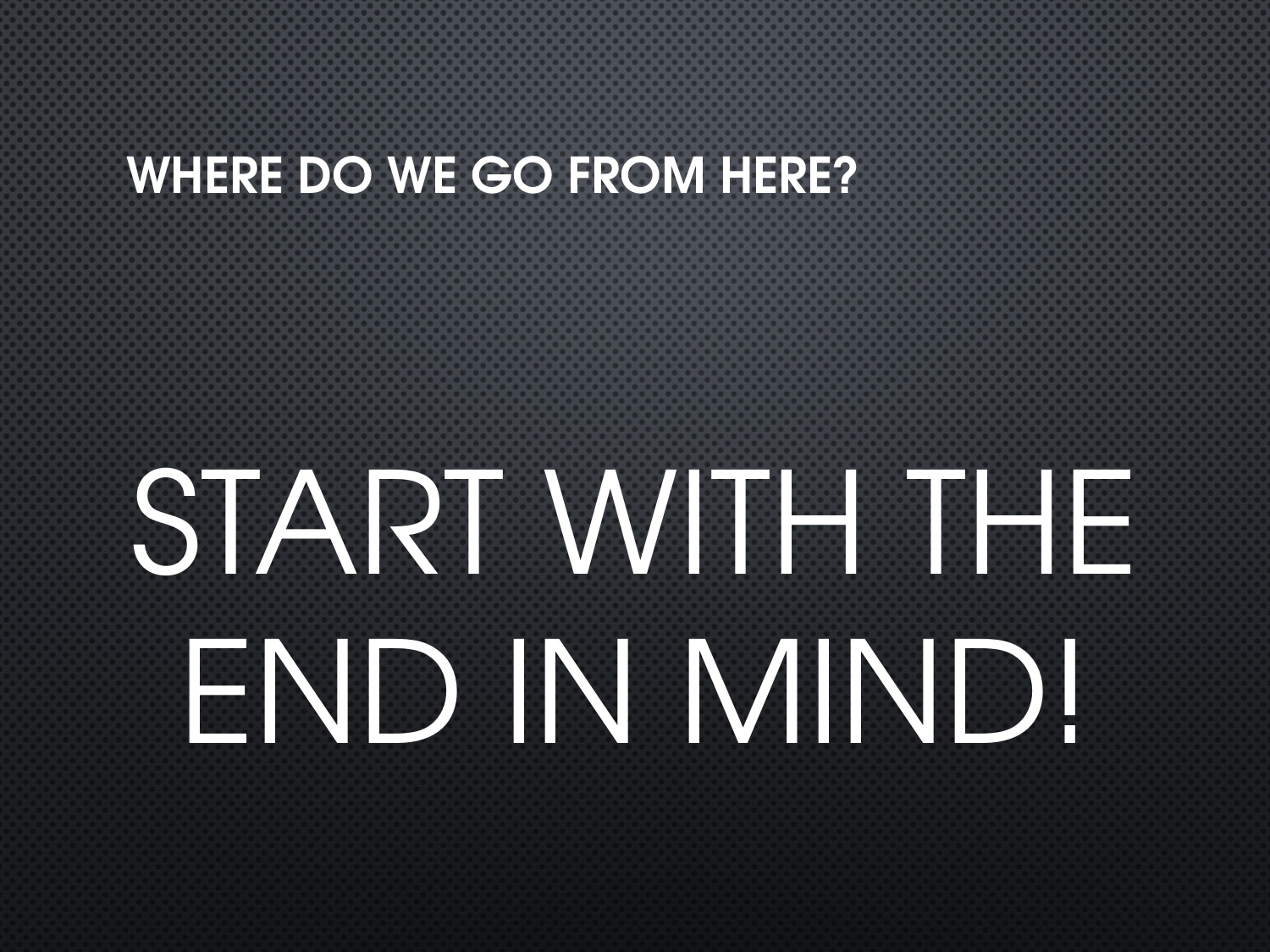

# Where do we go from here?

Start with the end in mind!